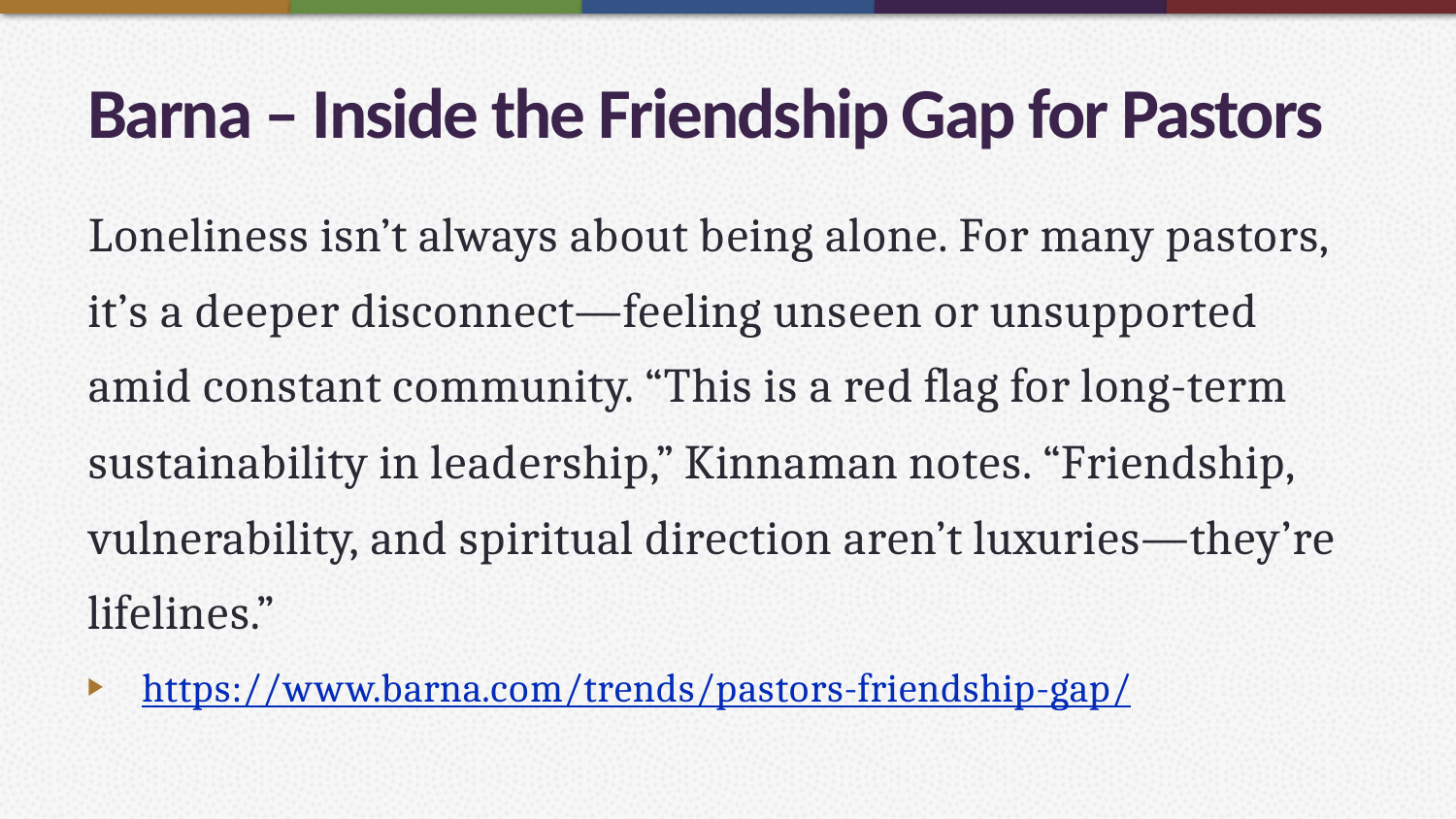

# Barna – Inside the Friendship Gap for Pastors
Loneliness isn’t always about being alone. For many pastors, it’s a deeper disconnect—feeling unseen or unsupported amid constant community. “This is a red flag for long-term sustainability in leadership,” Kinnaman notes. “Friendship, vulnerability, and spiritual direction aren’t luxuries—they’re lifelines.”
https://www.barna.com/trends/pastors-friendship-gap/